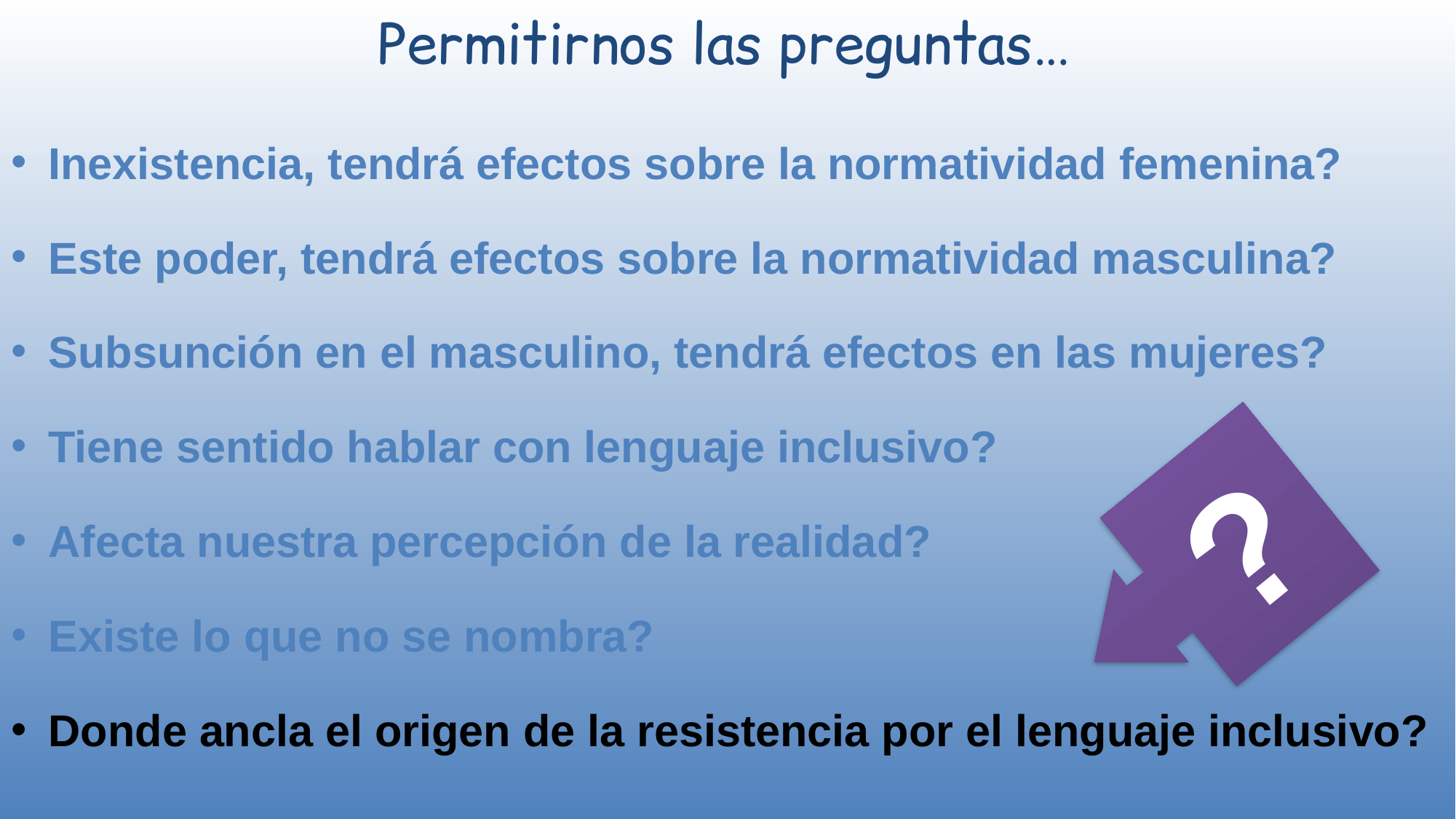

# Permitirnos las preguntas…
Inexistencia, tendrá efectos sobre la normatividad femenina?
Este poder, tendrá efectos sobre la normatividad masculina?
Subsunción en el masculino, tendrá efectos en las mujeres?
Tiene sentido hablar con lenguaje inclusivo?
Afecta nuestra percepción de la realidad?
Existe lo que no se nombra?
Donde ancla el origen de la resistencia por el lenguaje inclusivo?
?